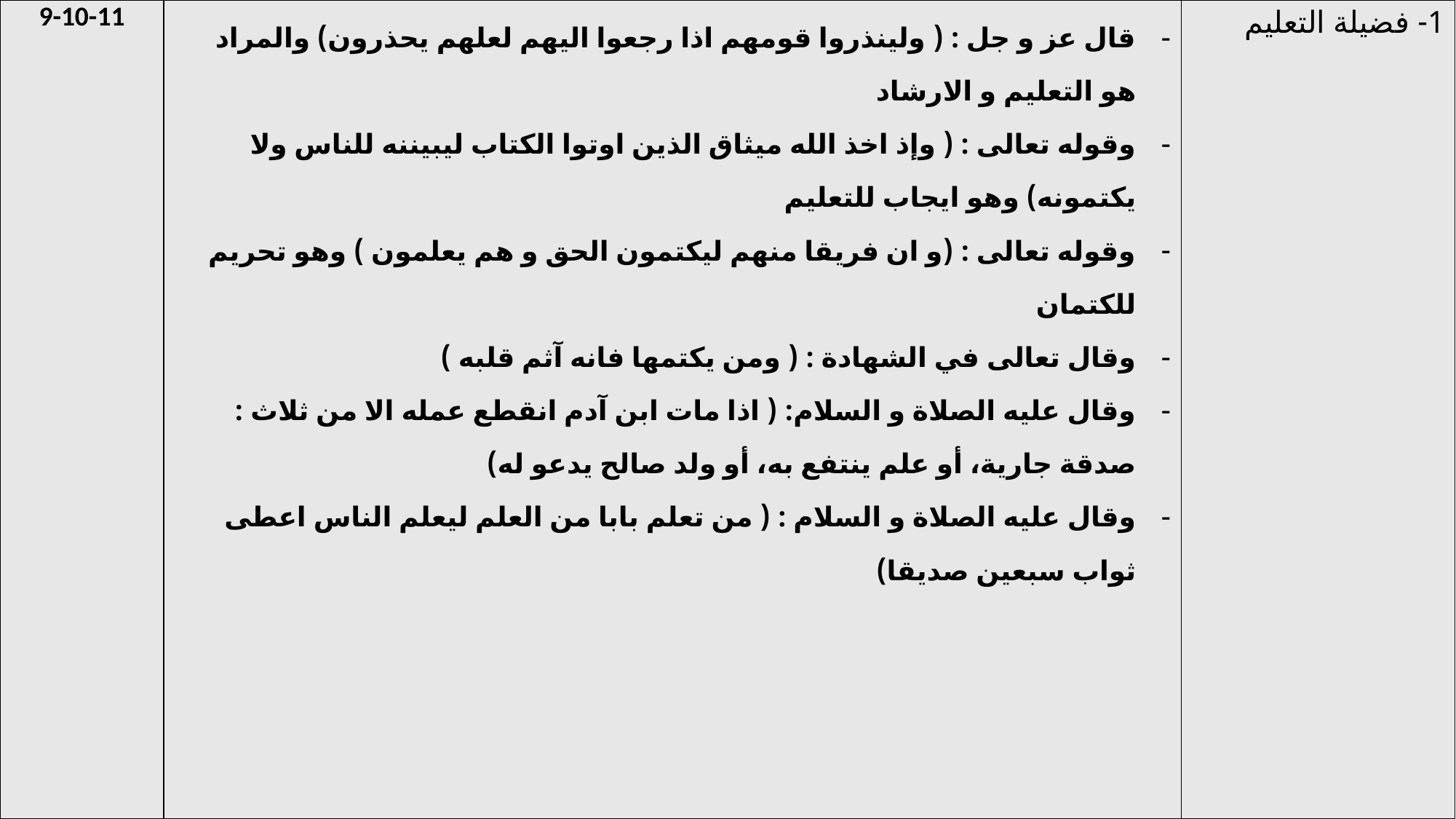

| 9-10-11 | قال عز و جل : ( ولينذروا قومهم اذا رجعوا اليهم لعلهم يحذرون) والمراد هو التعليم و الارشاد وقوله تعالى : ( وإذ اخذ الله ميثاق الذين اوتوا الكتاب ليبيننه للناس ولا يكتمونه) وهو ايجاب للتعليم وقوله تعالى : (و ان فريقا منهم ليكتمون الحق و هم يعلمون ) وهو تحريم للكتمان وقال تعالى في الشهادة : ( ومن يكتمها فانه آثم قلبه ) وقال عليه الصلاة و السلام: ( اذا مات ابن آدم انقطع عمله الا من ثلاث : صدقة جارية، أو علم ينتفع به، أو ولد صالح يدعو له) وقال عليه الصلاة و السلام : ( من تعلم بابا من العلم ليعلم الناس اعطى ثواب سبعين صديقا) | 1- فضيلة التعليم |
| --- | --- | --- |